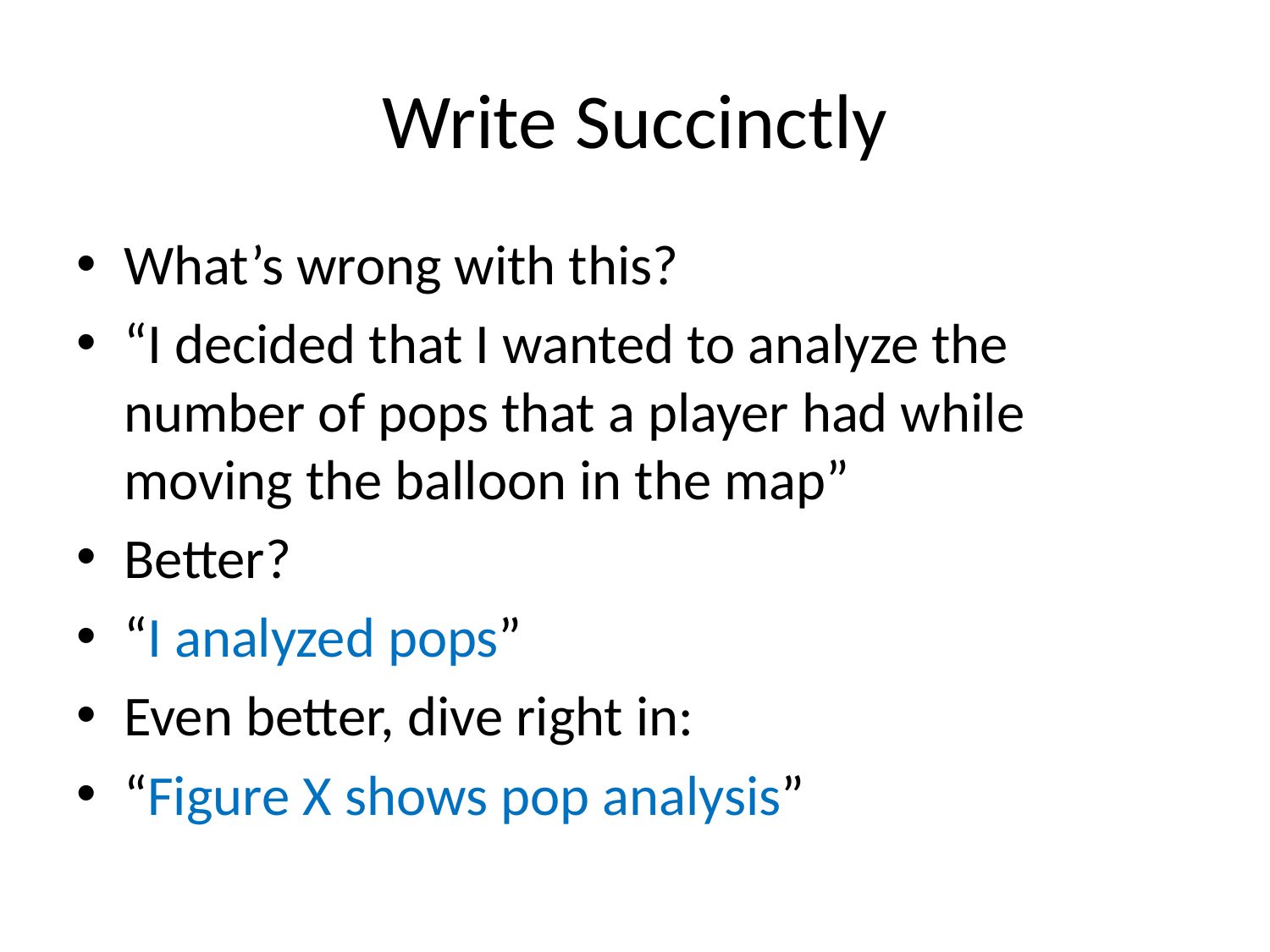

# Write Succinctly
What’s wrong with this?
“I decided that I wanted to analyze the number of pops that a player had while moving the balloon in the map”
Better?
“I analyzed pops”
Even better, dive right in:
“Figure X shows pop analysis”